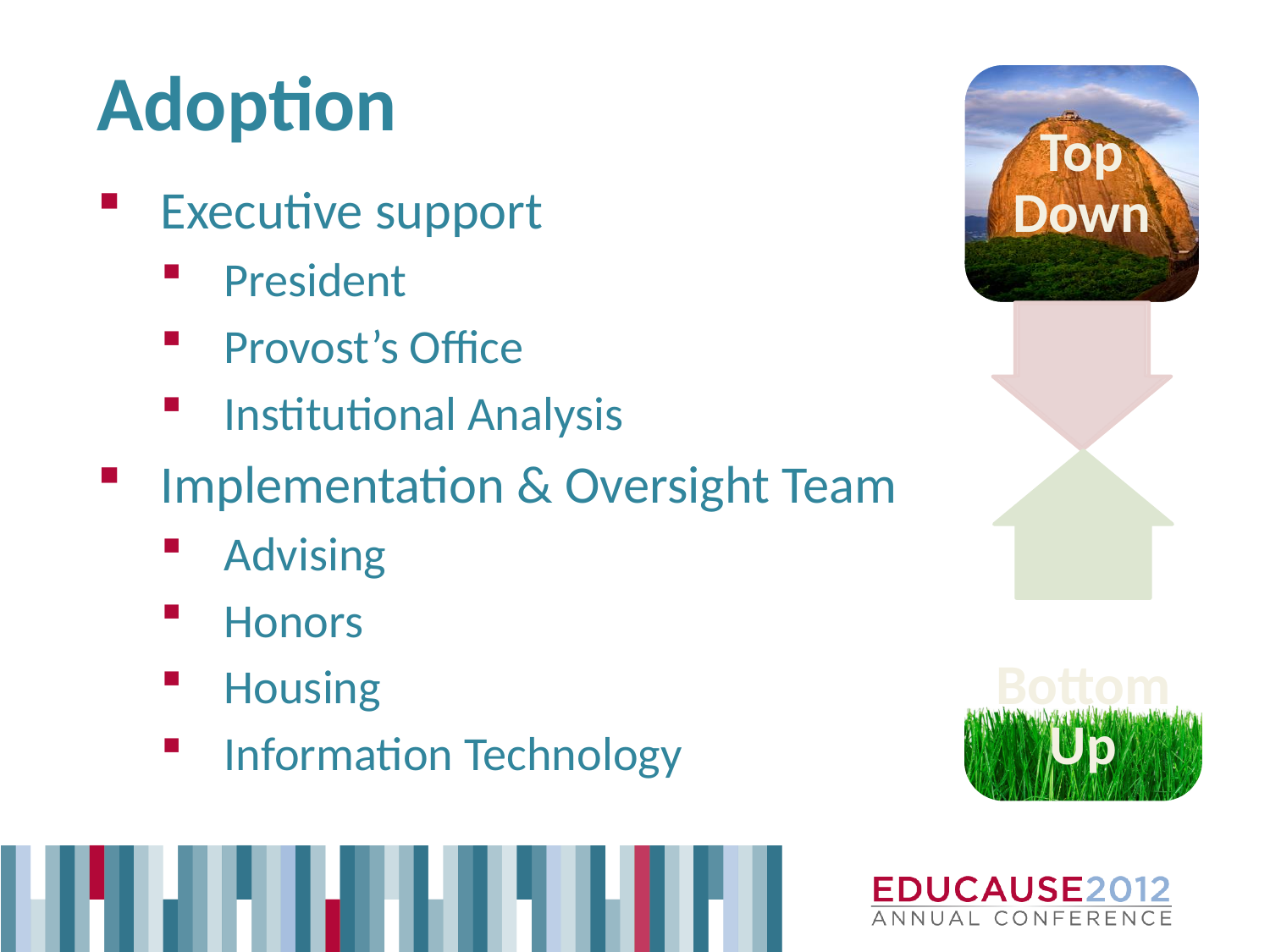

# Adoption

Top Down
Executive support
President
Provost’s Office
Institutional Analysis
Implementation & Oversight Team
Advising
Honors
Housing
Information Technology

Bottom Up